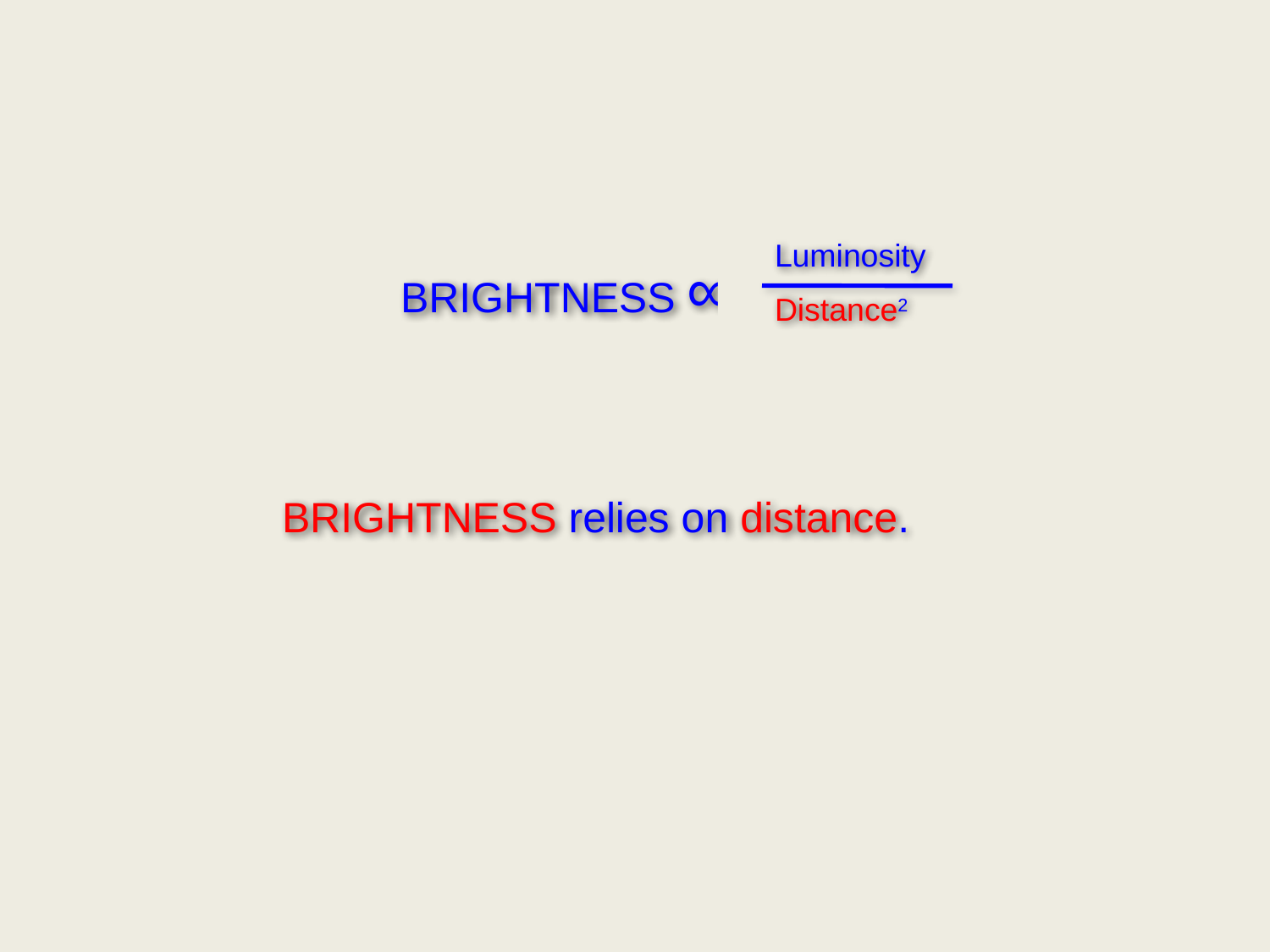

Luminosity
Distance2
              BRIGHTNESS ∞

    BRIGHTNESS relies on distance.